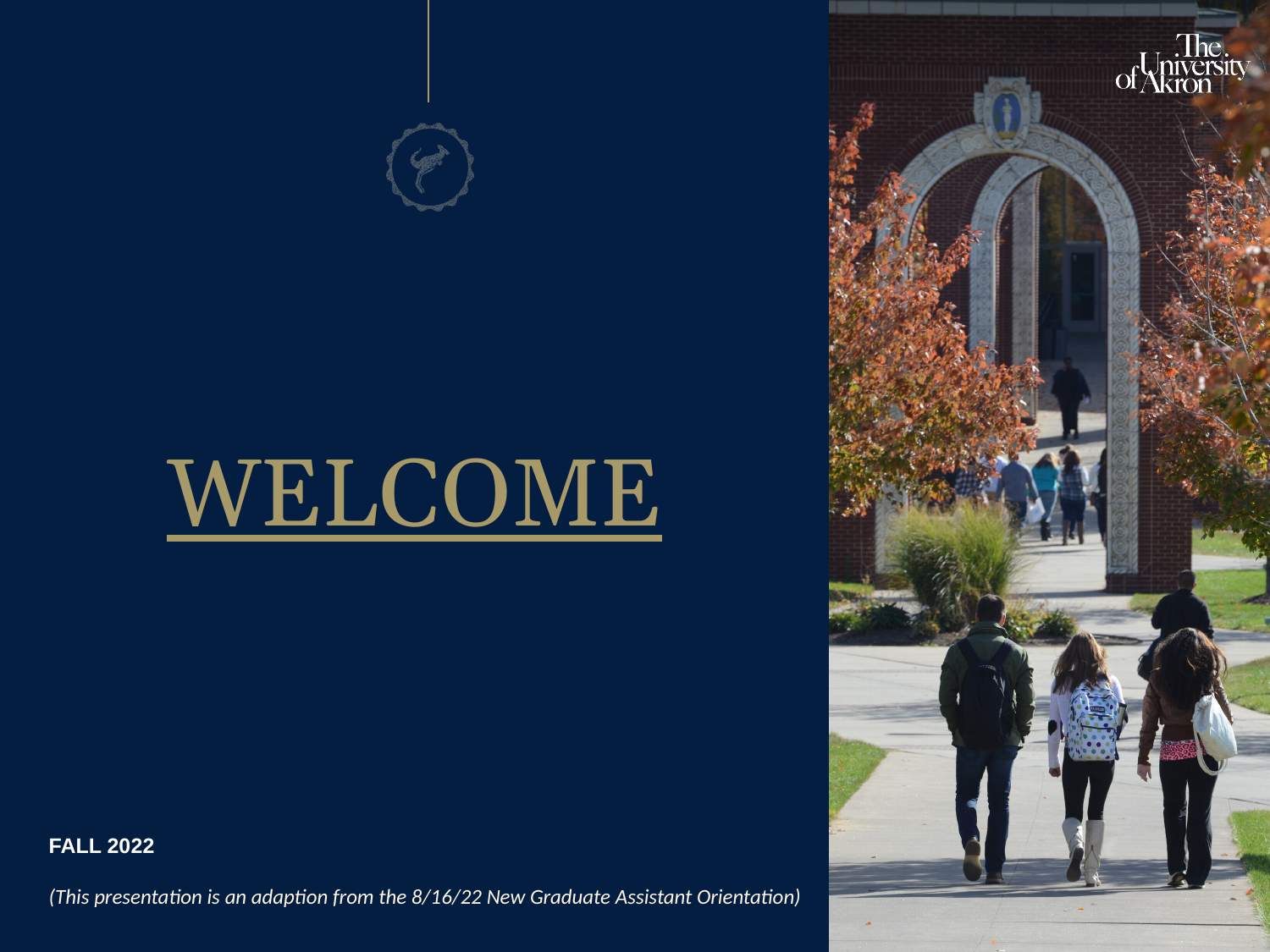

WELCOME

FALL 2022

(This presentation is an adaption from the 8/16/22 New Graduate Assistant Orientation)